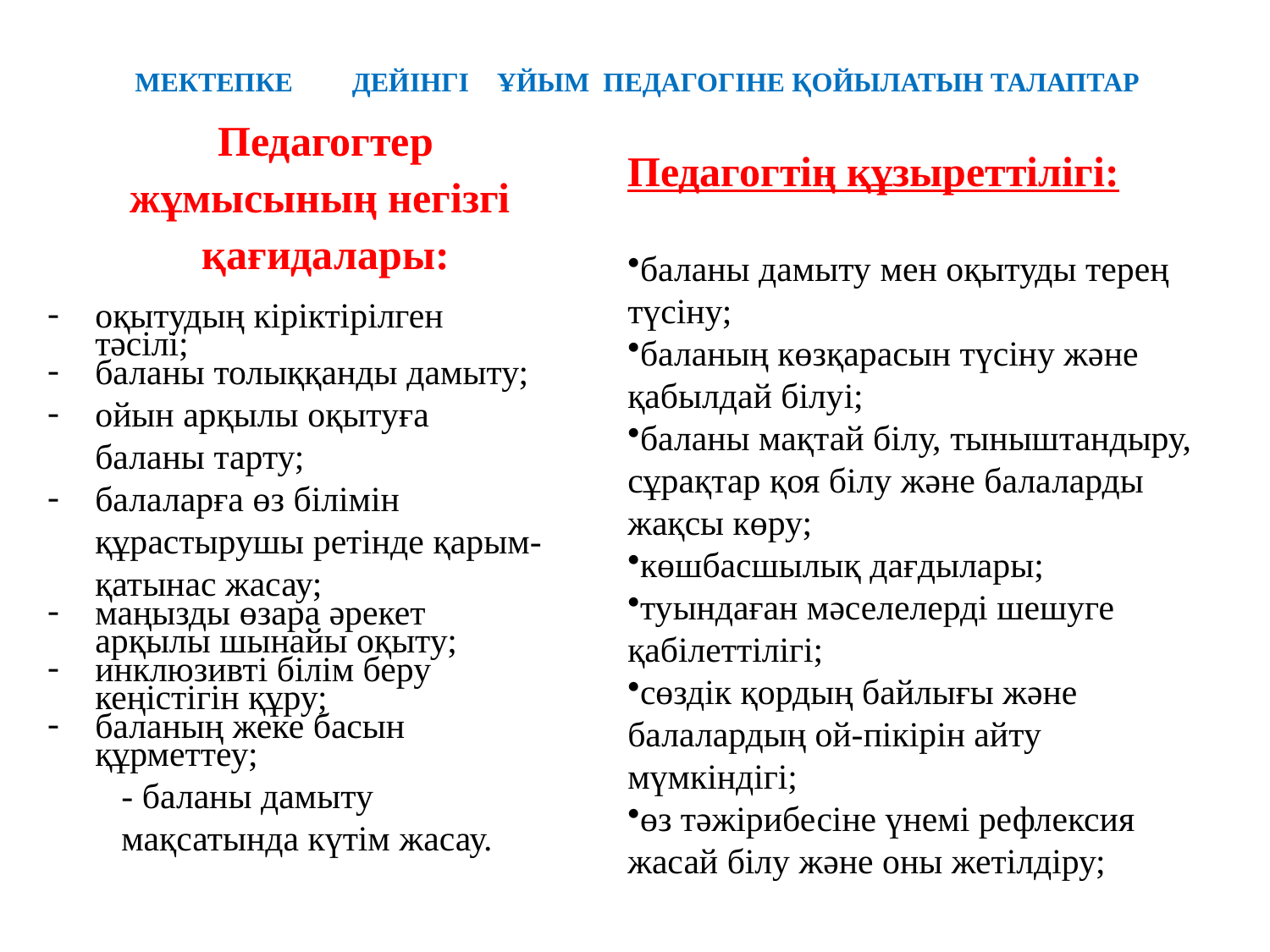

# МЕКТЕПКЕ	ДЕЙІНГІ	ҰЙЫМ  ПЕДАГОГІНЕ ҚОЙЫЛАТЫН ТАЛАПТАР
Педагогтер

жұмысының негізгі

қағидалары:

оқытудың кіріктірілген тәсілі;
баланы толыққанды дамыту;
ойын арқылы оқытуға баланы тарту;
балаларға өз білімін құрастырушы ретінде қарым-қатынас жасау;
маңызды өзара әрекет арқылы шынайы оқыту;
инклюзивті білім беру кеңістігін құру;
баланың жеке басын құрметтеу;
- баланы дамыту мақсатында күтім жасау.
Педагогтің құзыреттілігі:

баланы дамыту мен оқытуды терең түсіну;
баланың көзқарасын түсіну және қабылдай білуі;
баланы мақтай білу, тыныштандыру, сұрақтар қоя білу және балаларды жақсы көру;
көшбасшылық дағдылары;
туындаған мәселелерді шешуге қабілеттілігі;
сөздік қордың байлығы және балалардың ой-пікірін айту мүмкіндігі;
өз тәжірибесіне үнемі рефлексия жасай білу және оны жетілдіру;